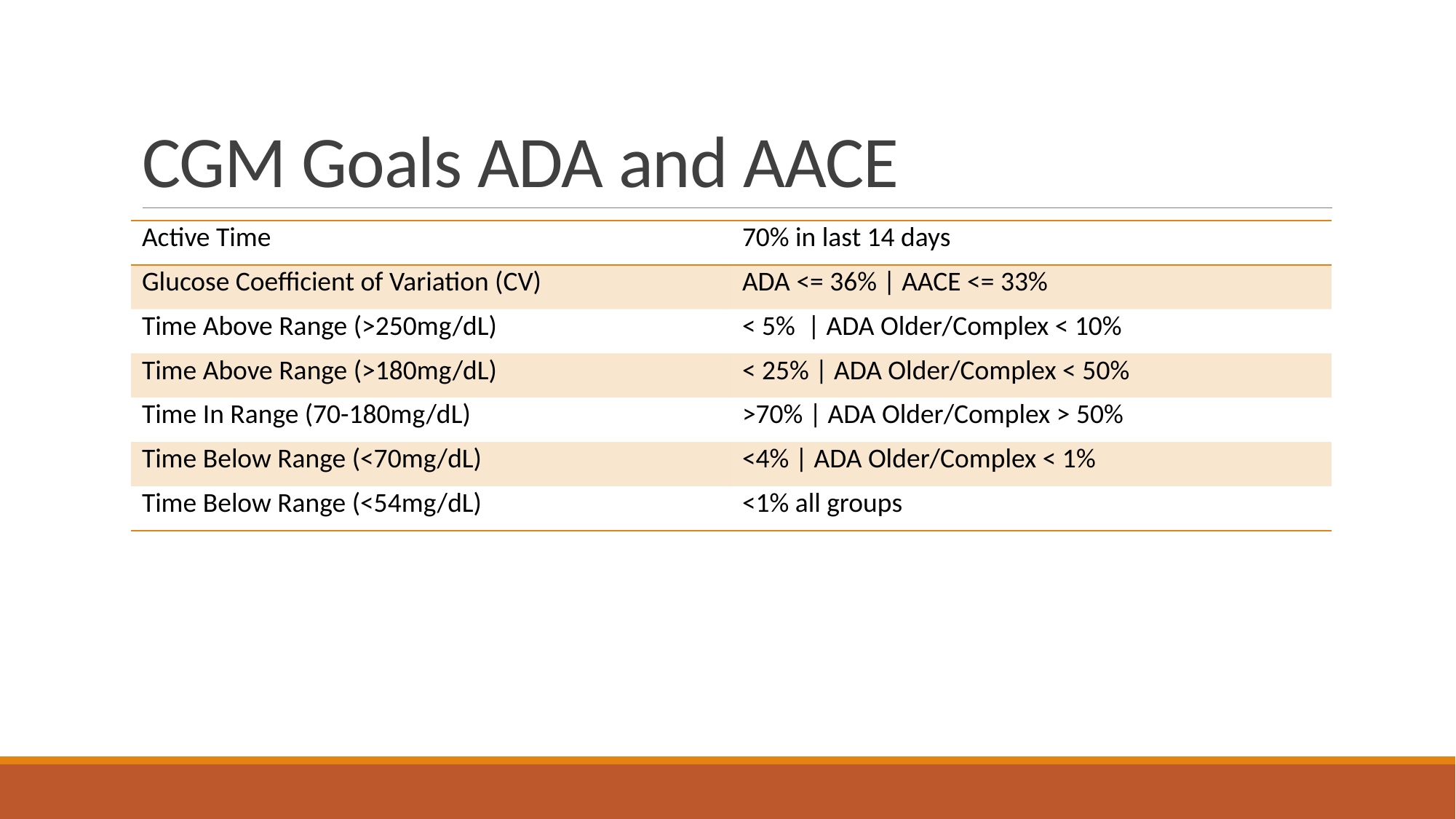

# CGM Goals ADA and AACE
| Active Time | 70% in last 14 days |
| --- | --- |
| Glucose Coefficient of Variation (CV) | ADA <= 36% | AACE <= 33% |
| Time Above Range (>250mg/dL) | < 5% | ADA Older/Complex < 10% |
| Time Above Range (>180mg/dL) | < 25% | ADA Older/Complex < 50% |
| Time In Range (70-180mg/dL) | >70% | ADA Older/Complex > 50% |
| Time Below Range (<70mg/dL) | <4% | ADA Older/Complex < 1% |
| Time Below Range (<54mg/dL) | <1% all groups |